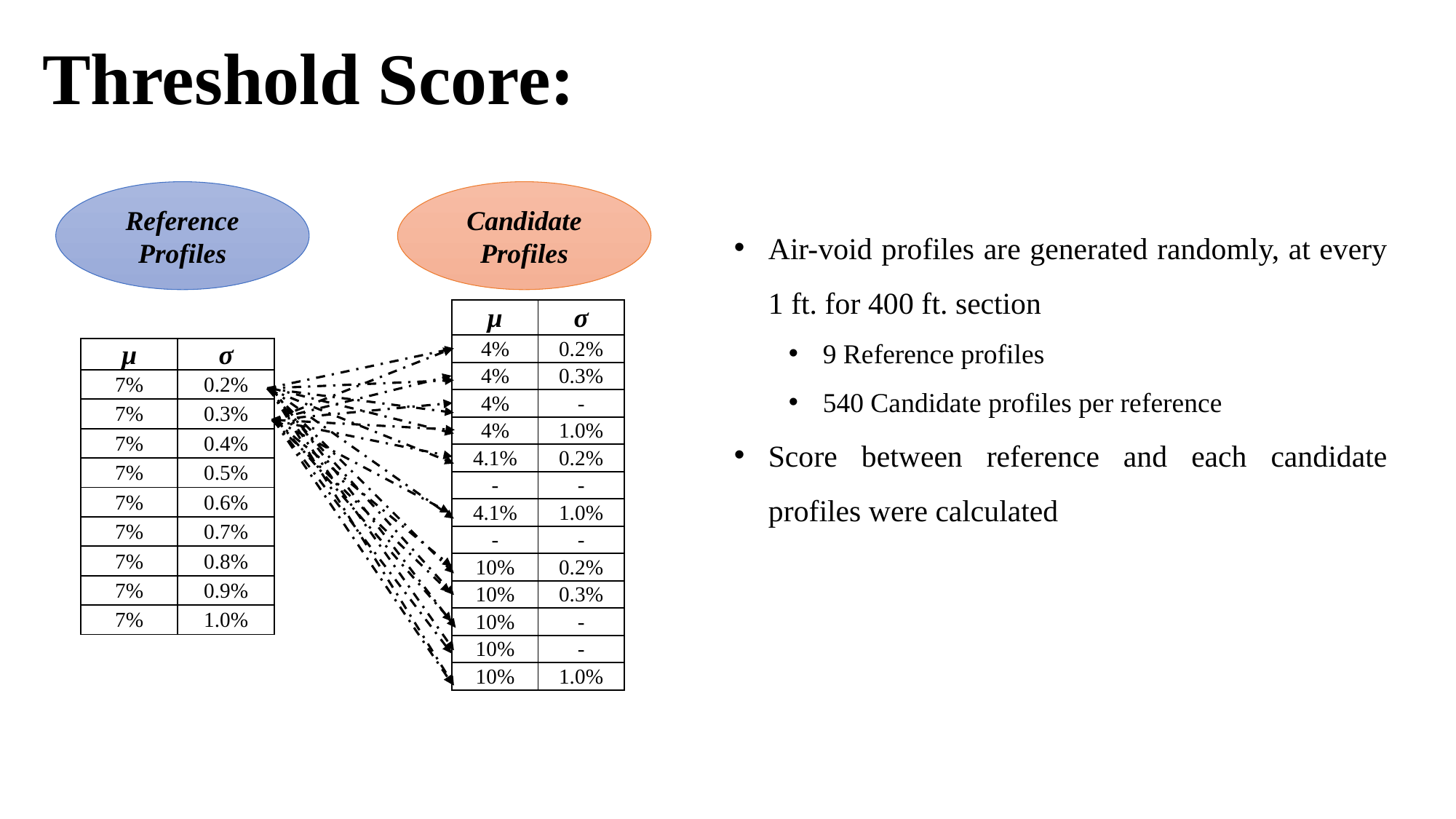

# Threshold Score:
Reference Profiles
Candidate Profiles
Air-void profiles are generated randomly, at every 1 ft. for 400 ft. section
9 Reference profiles
540 Candidate profiles per reference
Score between reference and each candidate profiles were calculated
| μ | σ |
| --- | --- |
| 4% | 0.2% |
| 4% | 0.3% |
| 4% | - |
| 4% | 1.0% |
| 4.1% | 0.2% |
| - | - |
| 4.1% | 1.0% |
| - | - |
| 10% | 0.2% |
| 10% | 0.3% |
| 10% | - |
| 10% | - |
| 10% | 1.0% |
| μ | σ |
| --- | --- |
| 7% | 0.2% |
| 7% | 0.3% |
| 7% | 0.4% |
| 7% | 0.5% |
| 7% | 0.6% |
| 7% | 0.7% |
| 7% | 0.8% |
| 7% | 0.9% |
| 7% | 1.0% |